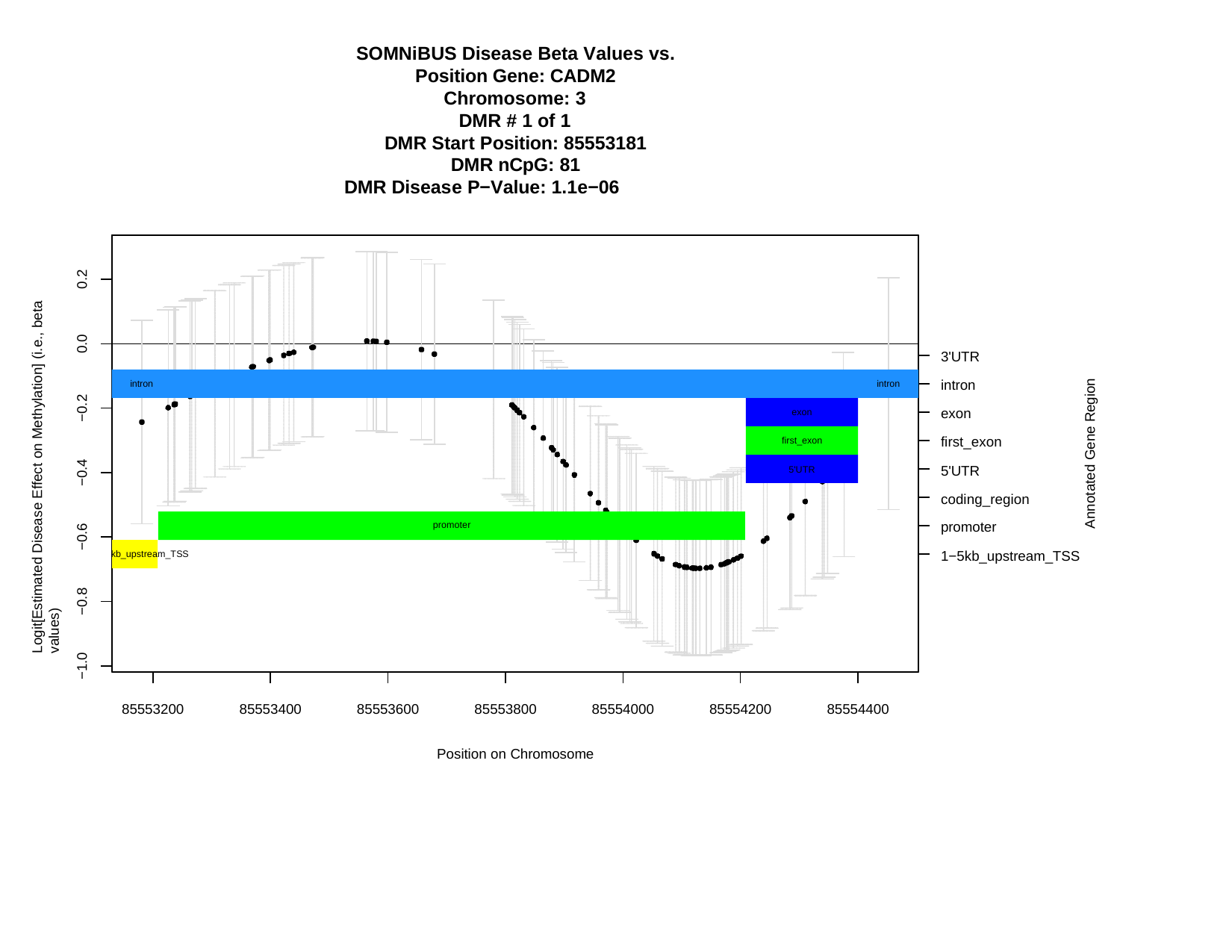

SOMNiBUS Disease Beta Values vs. Position Gene: CADM2
Chromosome: 3
DMR # 1 of 1
DMR Start Position: 85553181 DMR nCpG: 81
DMR Disease P−Value: 1.1e−06

Logit[Estimated Disease Effect on Methylation] (i.e., beta values)

0.2

0.0

3'UTR
intron exon first_exon

intron

Annotated Gene Region
intron
intron

−0.2

exon

first_exon

−0.4

5'UTR
coding_region promoter
5'UTR

promoter
−0.6

1−5kb_upstream_TSS
kb_upstream_TSS

−0.8

−1.0

85553200
85553400
85553600
85553800
85554000
85554200
85554400
Position on Chromosome